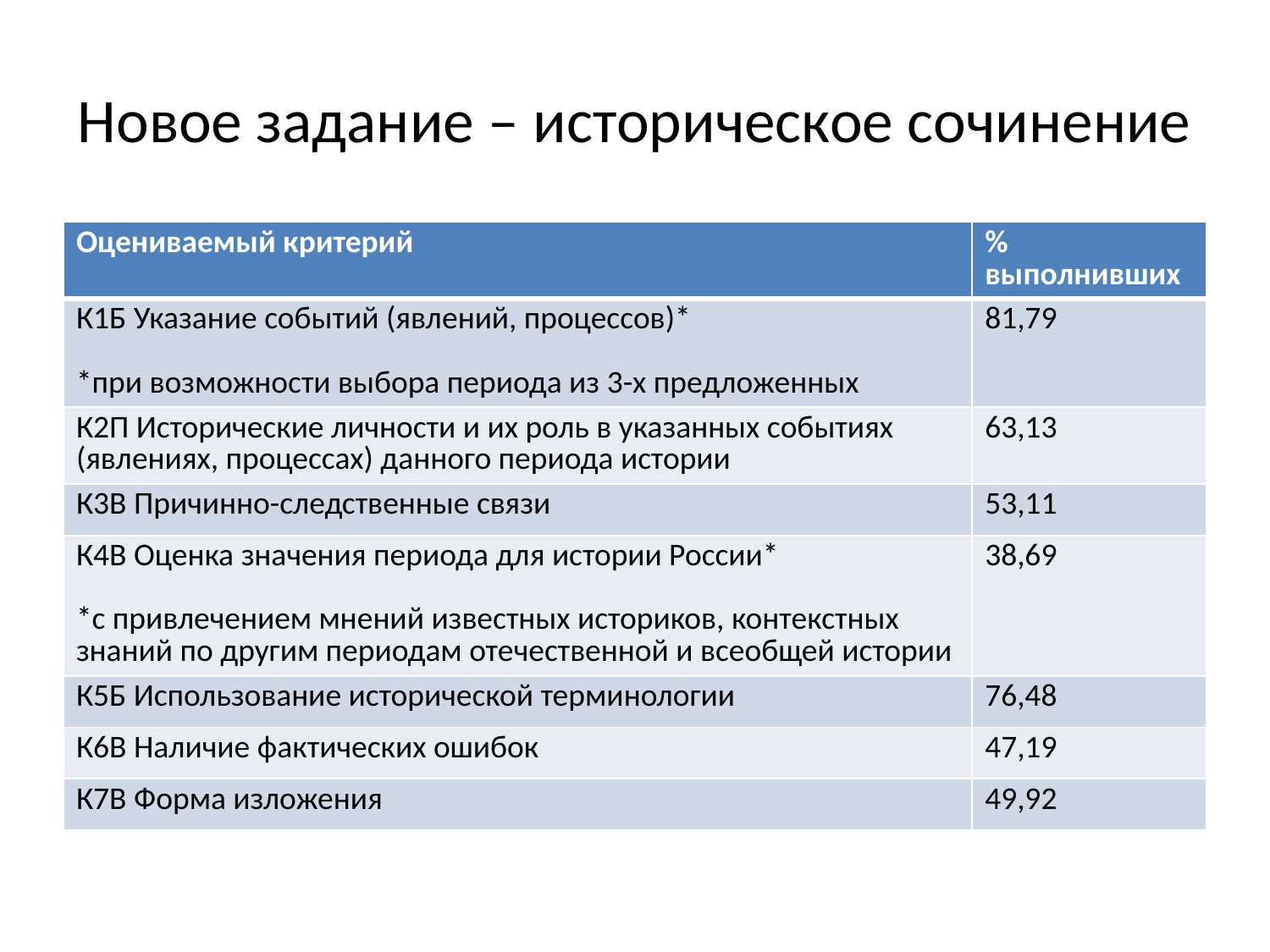

# Новое задание – историческое сочинение
| Оцениваемый критерий | % выполнивших |
| --- | --- |
| К1Б Указание событий (явлений, процессов)\* \*при возможности выбора периода из 3-х предложенных | 81,79 |
| К2П Исторические личности и их роль в указанных событиях (явлениях, процессах) данного периода истории | 63,13 |
| К3В Причинно-следственные связи | 53,11 |
| К4В Оценка значения периода для истории России\* \*с привлечением мнений известных историков, контекстных знаний по другим периодам отечественной и всеобщей истории | 38,69 |
| К5Б Использование исторической терминологии | 76,48 |
| К6В Наличие фактических ошибок | 47,19 |
| К7В Форма изложения | 49,92 |